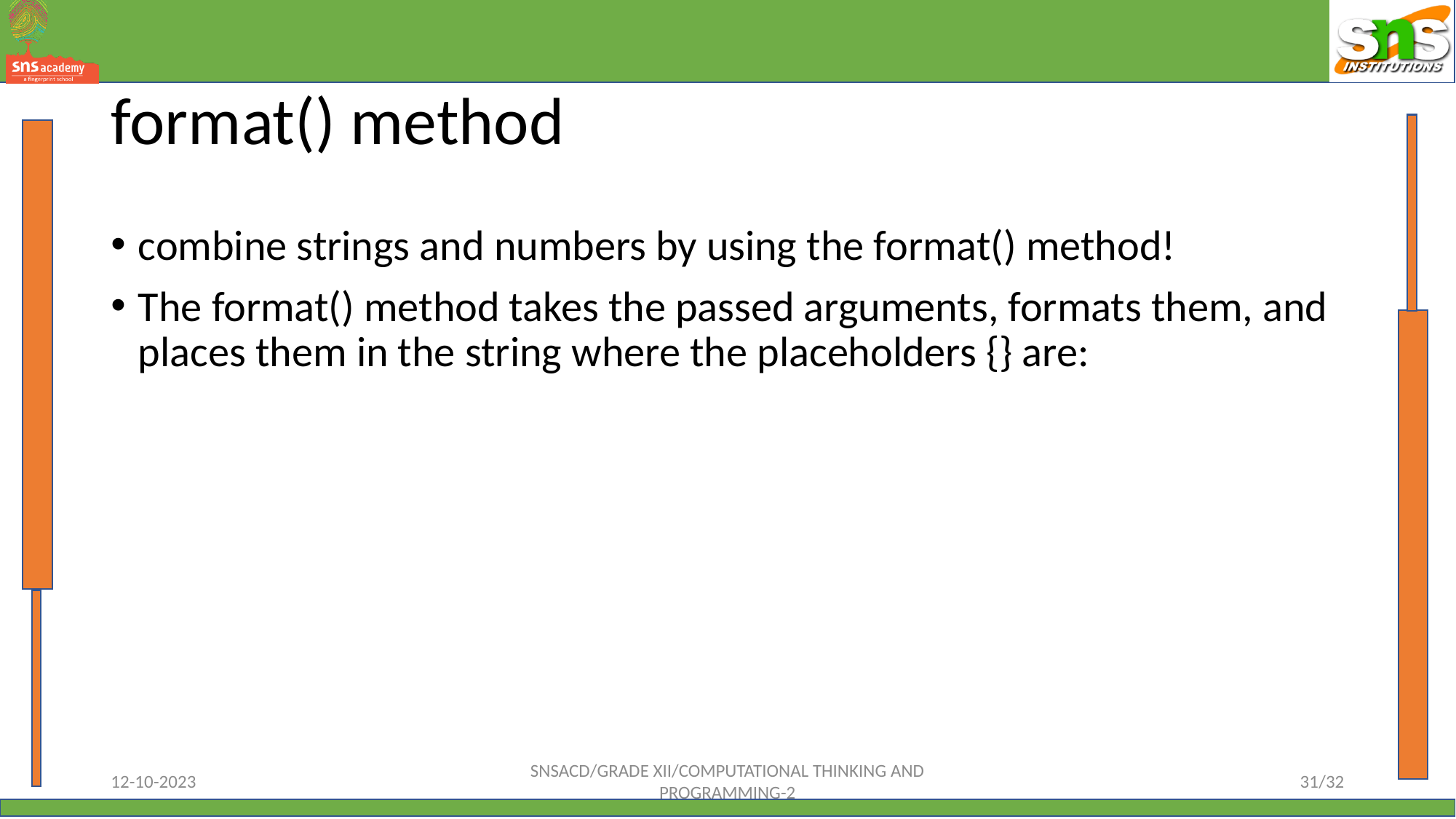

# format() method
combine strings and numbers by using the format() method!
The format() method takes the passed arguments, formats them, and places them in the string where the placeholders {} are:
12-10-2023
SNSACD/GRADE XII/COMPUTATIONAL THINKING AND PROGRAMMING-2
31/32